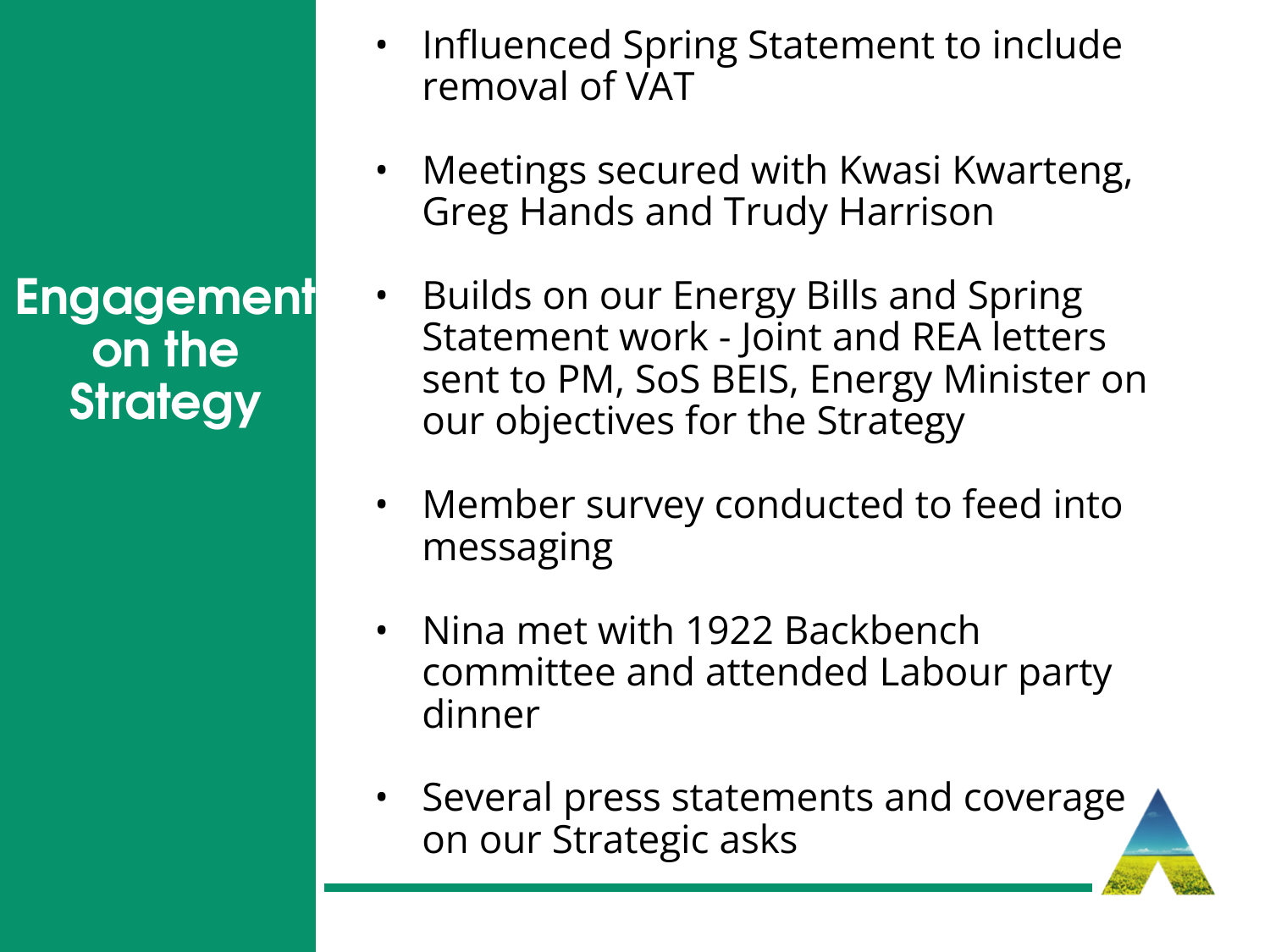

Influenced Spring Statement to include removal of VAT

Meetings secured with Kwasi Kwarteng, Greg Hands and Trudy Harrison

Builds on our Energy Bills and Spring Statement work - Joint and REA letters sent to PM, SoS BEIS, Energy Minister on our objectives for the Strategy

Member survey conducted to feed into messaging

Nina met with 1922 Backbench committee and attended Labour party dinner

Several press statements and coverage on our Strategic asks

# Engagement on the Strategy